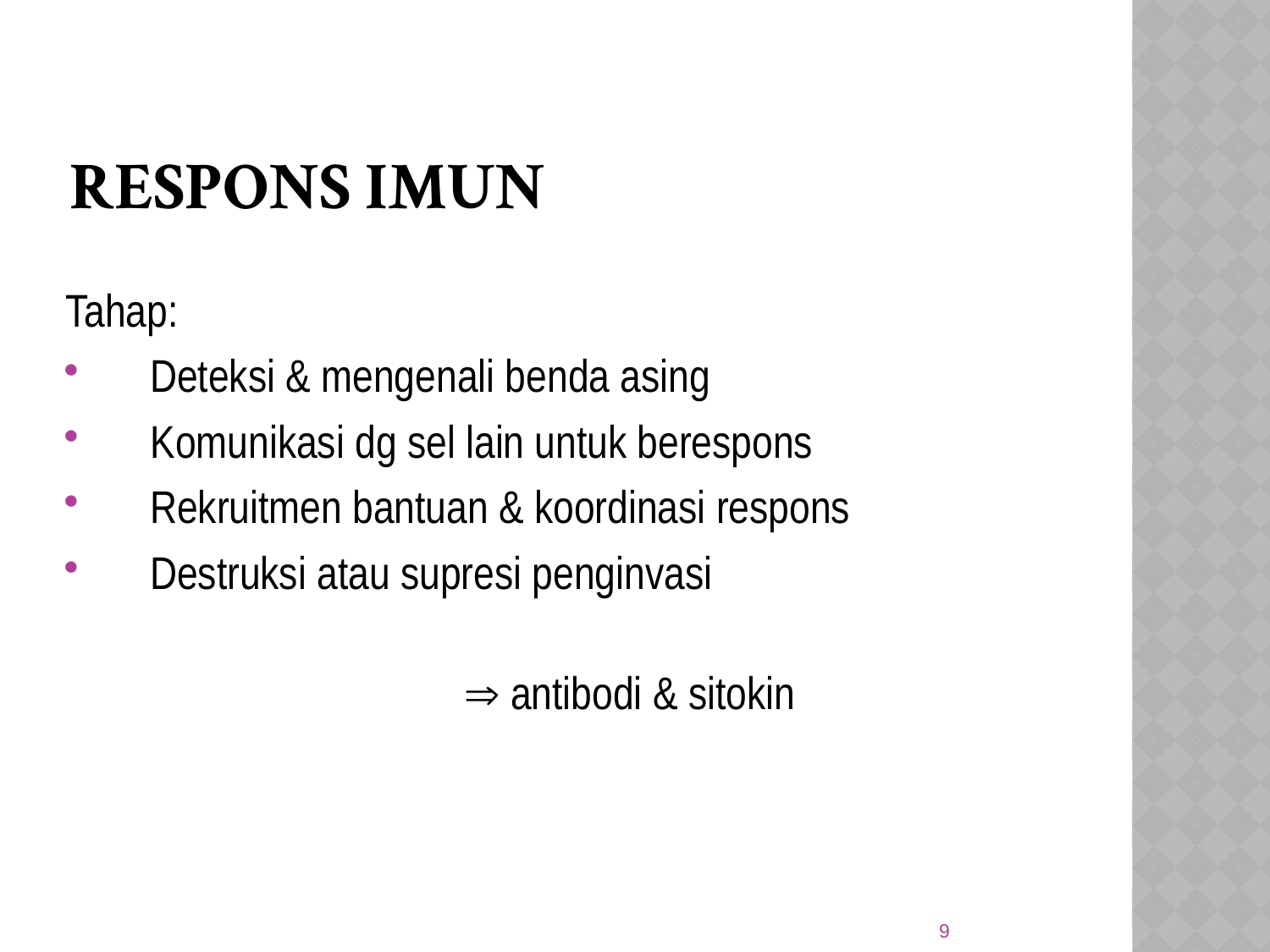

# Respons Imun
Tahap:
Deteksi & mengenali benda asing
Komunikasi dg sel lain untuk berespons
Rekruitmen bantuan & koordinasi respons
Destruksi atau supresi penginvasi
⇒ antibodi & sitokin
9